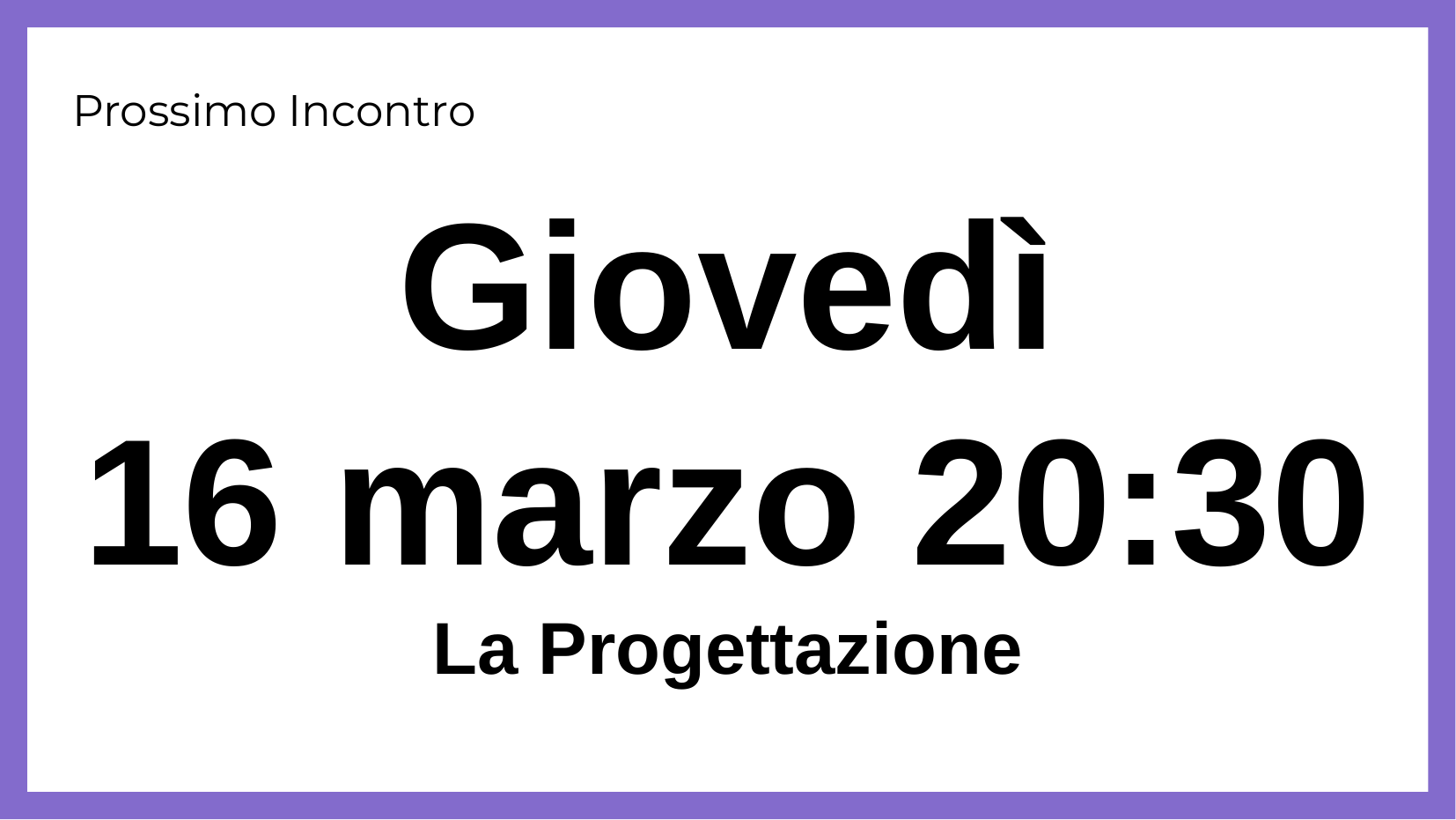

# Prossimo Incontro
Giovedì
16 marzo 20:30
La Progettazione